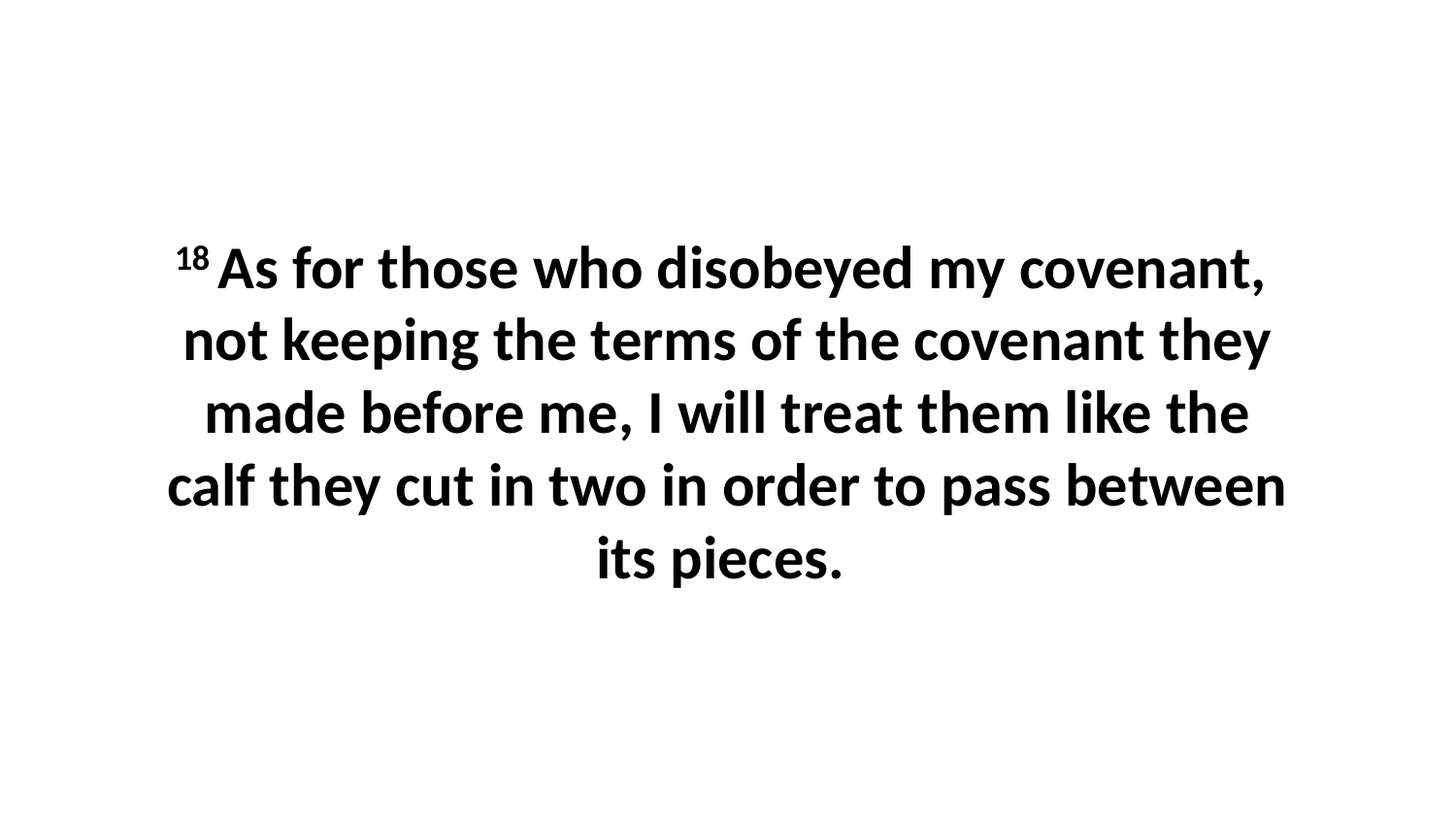

18 As for those who disobeyed my covenant,  not keeping the terms of the covenant they made before me, I will treat them like the calf they cut in two in order to pass between its pieces.